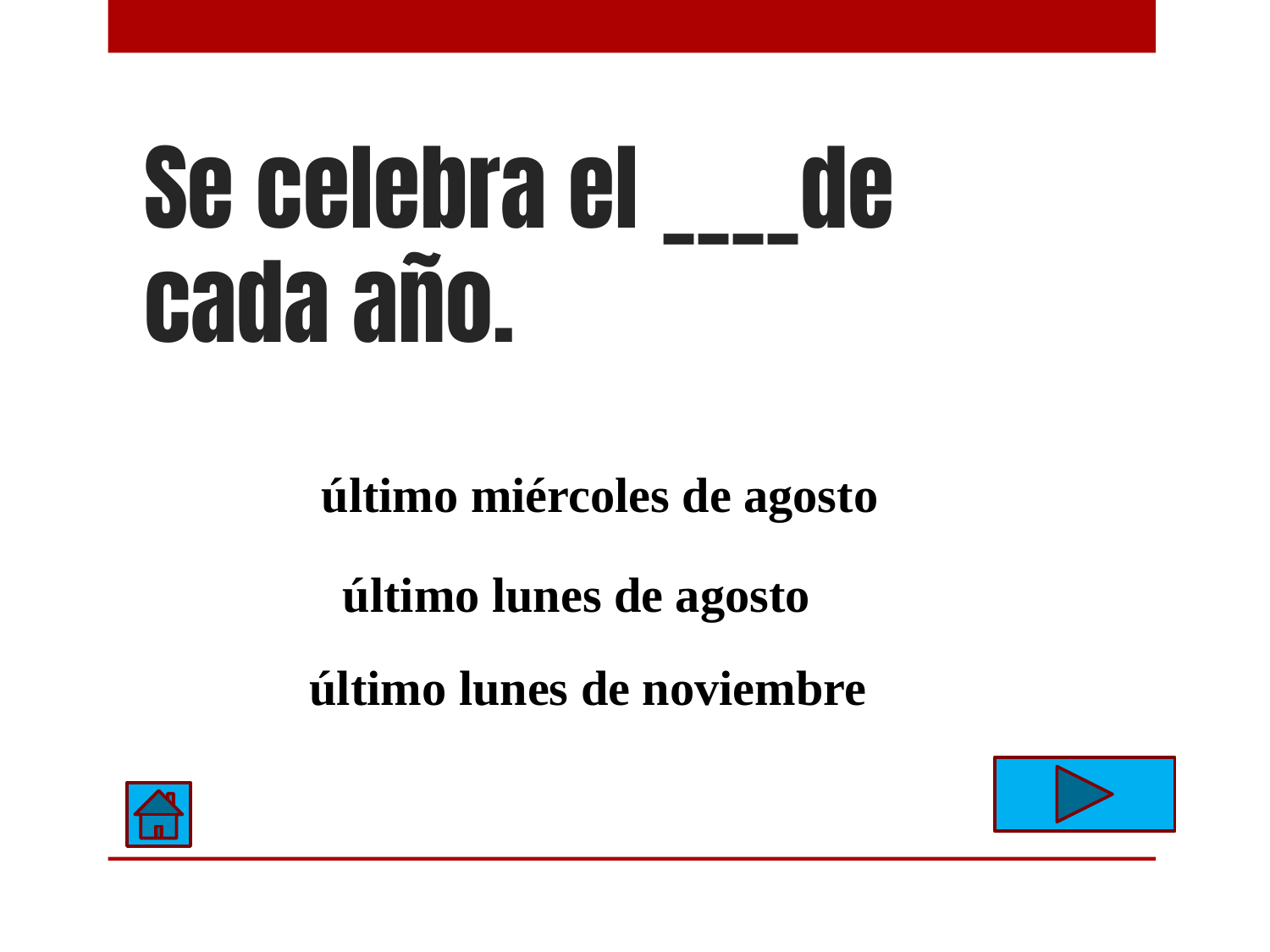

Se celebra el ____de  cada año.

último miércoles de agosto

último lunes de agosto
último lunes de noviembre